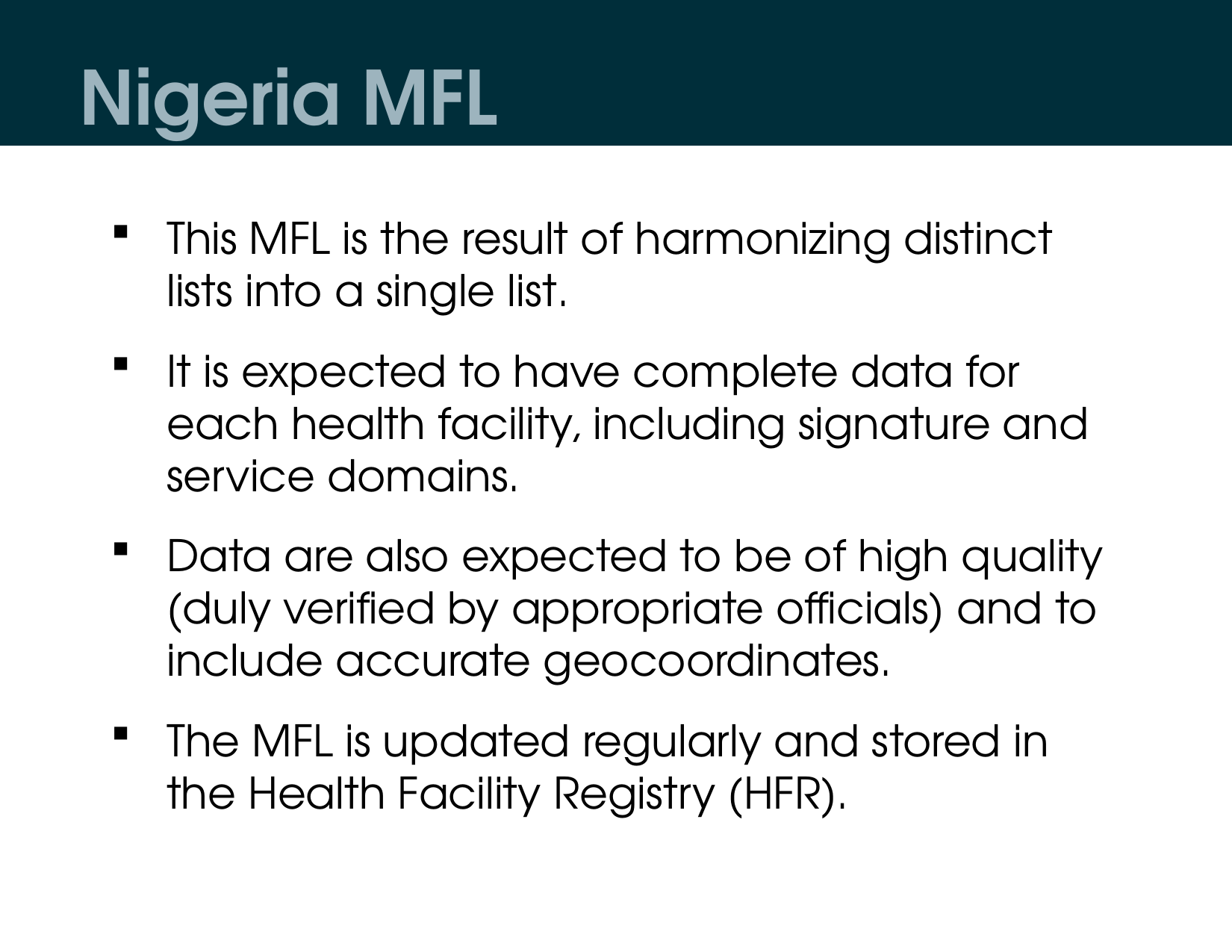

# Nigeria MFL
This MFL is the result of harmonizing distinct lists into a single list.
It is expected to have complete data for each health facility, including signature and service domains.
Data are also expected to be of high quality (duly verified by appropriate officials) and to include accurate geocoordinates.
The MFL is updated regularly and stored in the Health Facility Registry (HFR).